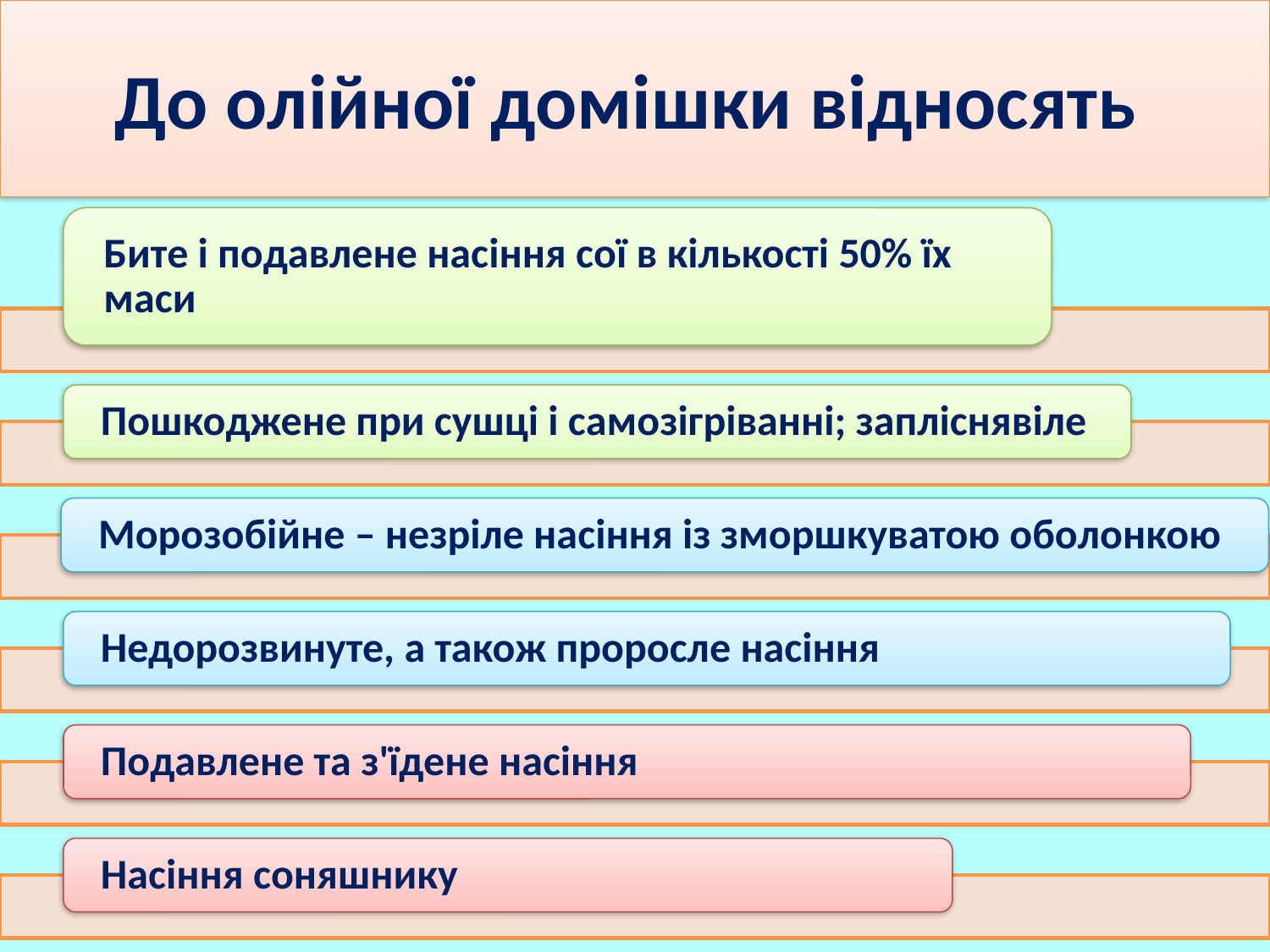

# До олійної домішки відносять
Бите і подавлене насіння сої в кількості 50% їх маси
Пошкоджене при сушці і самозігріванні; запліснявіле
Морозобійне – незріле насіння із зморшкуватою оболонкою
Недорозвинуте, а також проросле насіння
Подавлене та з'їдене насіння
Насіння соняшнику